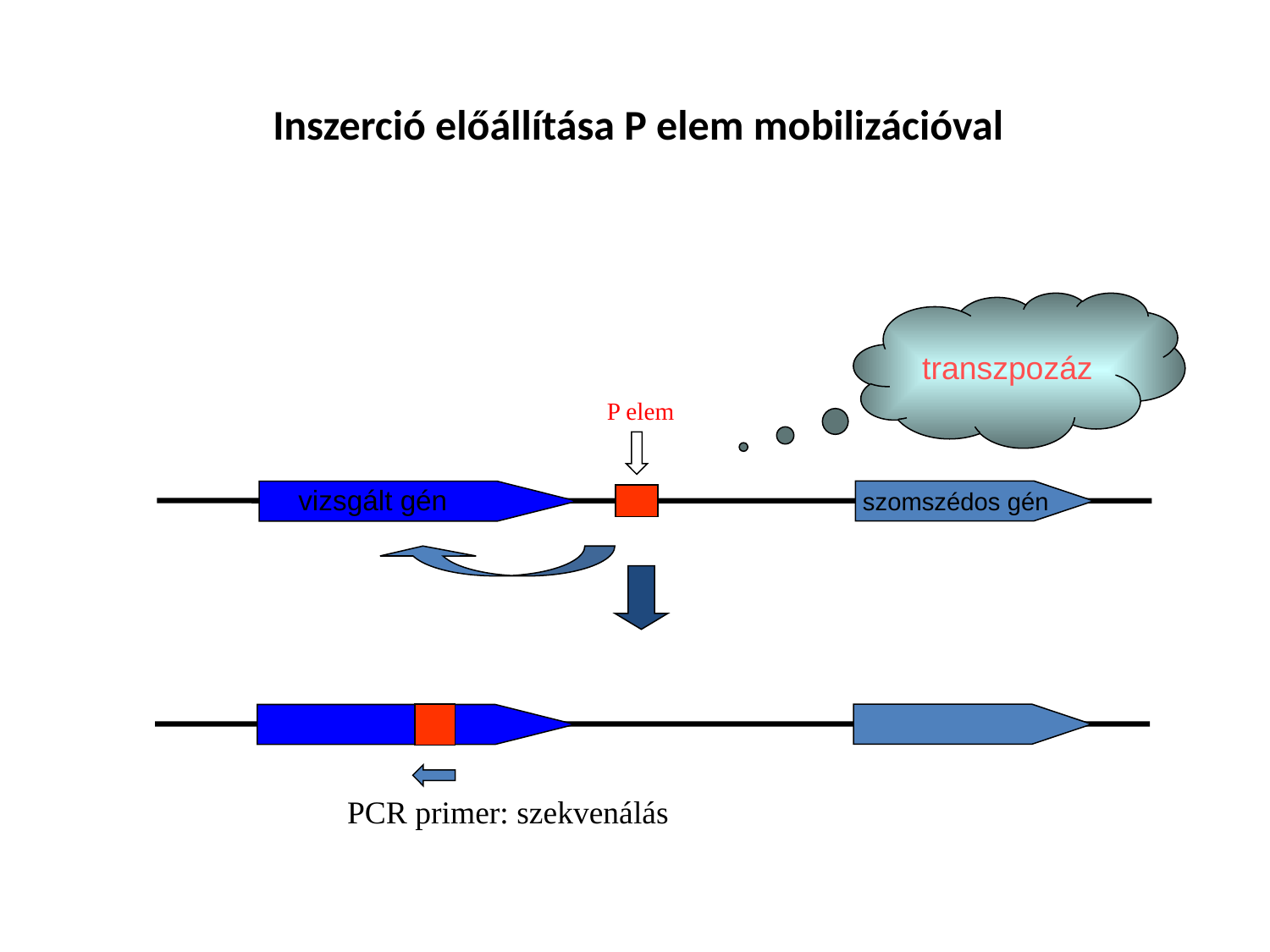

# Inszerció előállítása P elem mobilizációval
transzpozáz
P elem

vizsgált gén

szomszédos gén

PCR primer: szekvenálás